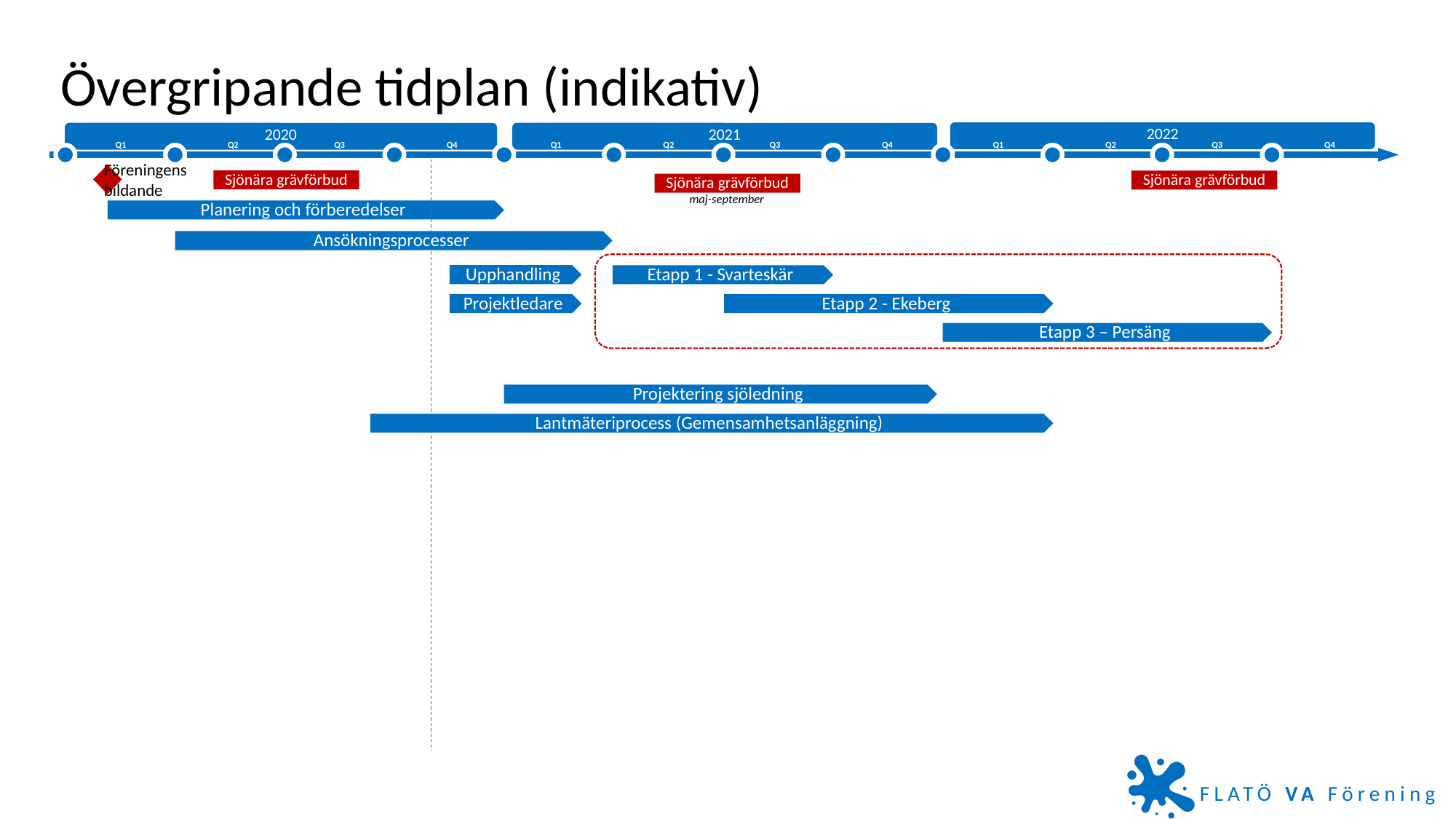

# Övergripande tidplan (indikativ)
2022
2020
2021
Q1
Q2
Q1
Q2
Q1
Q2
Q3
Q4
Q3
Q4
Q3
Q4

Föreningens
bildande
Sjönära grävförbud
Sjönära grävförbud
Sjönära grävförbud
maj-september
Planering och förberedelser
Ansökningsprocesser

Upphandling
Etapp 1 - Svarteskär
Projektledare
Etapp 2 - Ekeberg
Etapp 3 – Persäng
Projektering sjöledning
Lantmäteriprocess (Gemensamhetsanläggning)